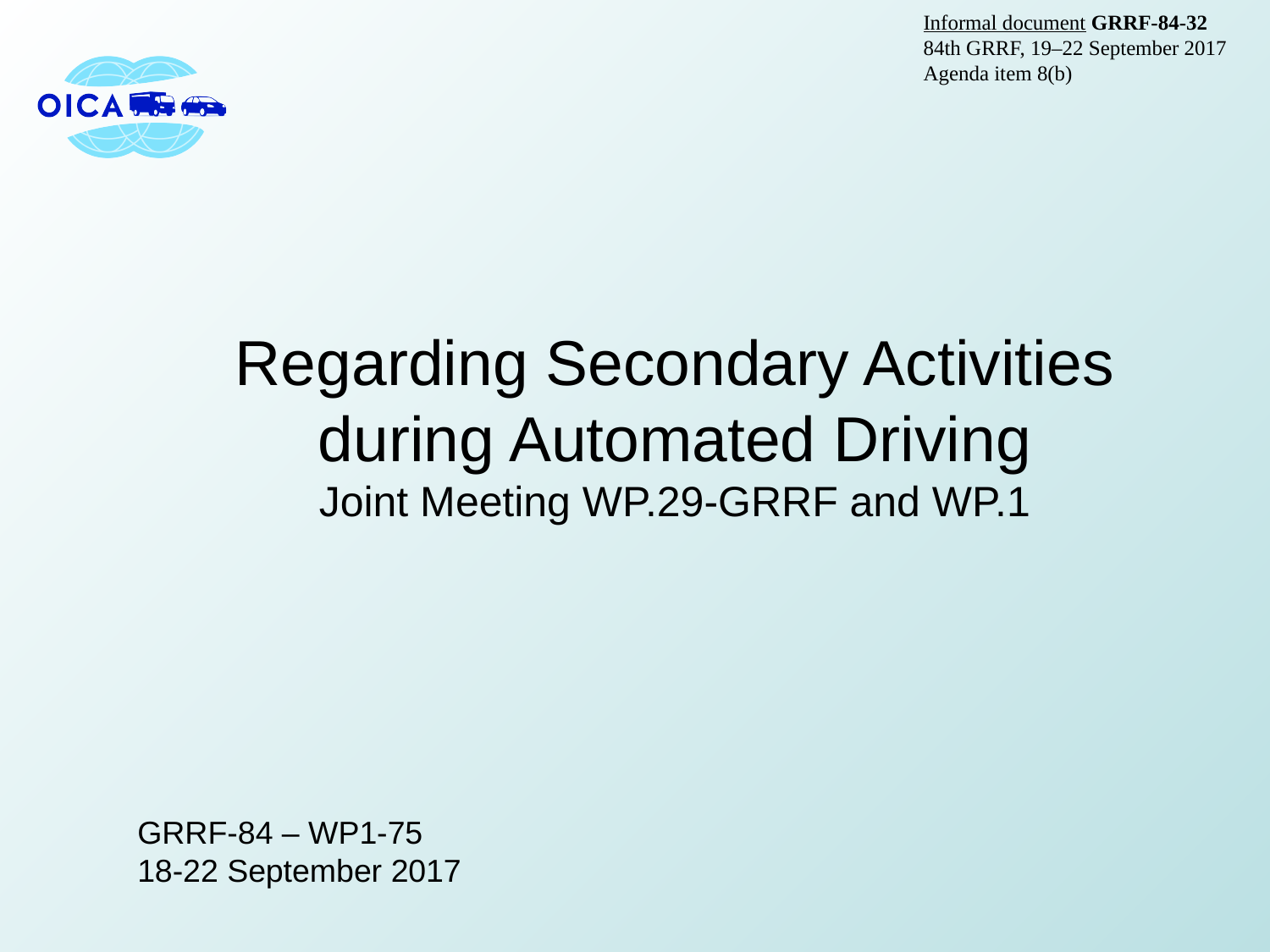

Informal document GRRF-84-32
84th GRRF, 19–22 September 2017
Agenda item 8(b)
Regarding Secondary Activities during Automated Driving
Joint Meeting WP.29-GRRF and WP.1
GRRF-84 – WP1-75
18-22 September 2017